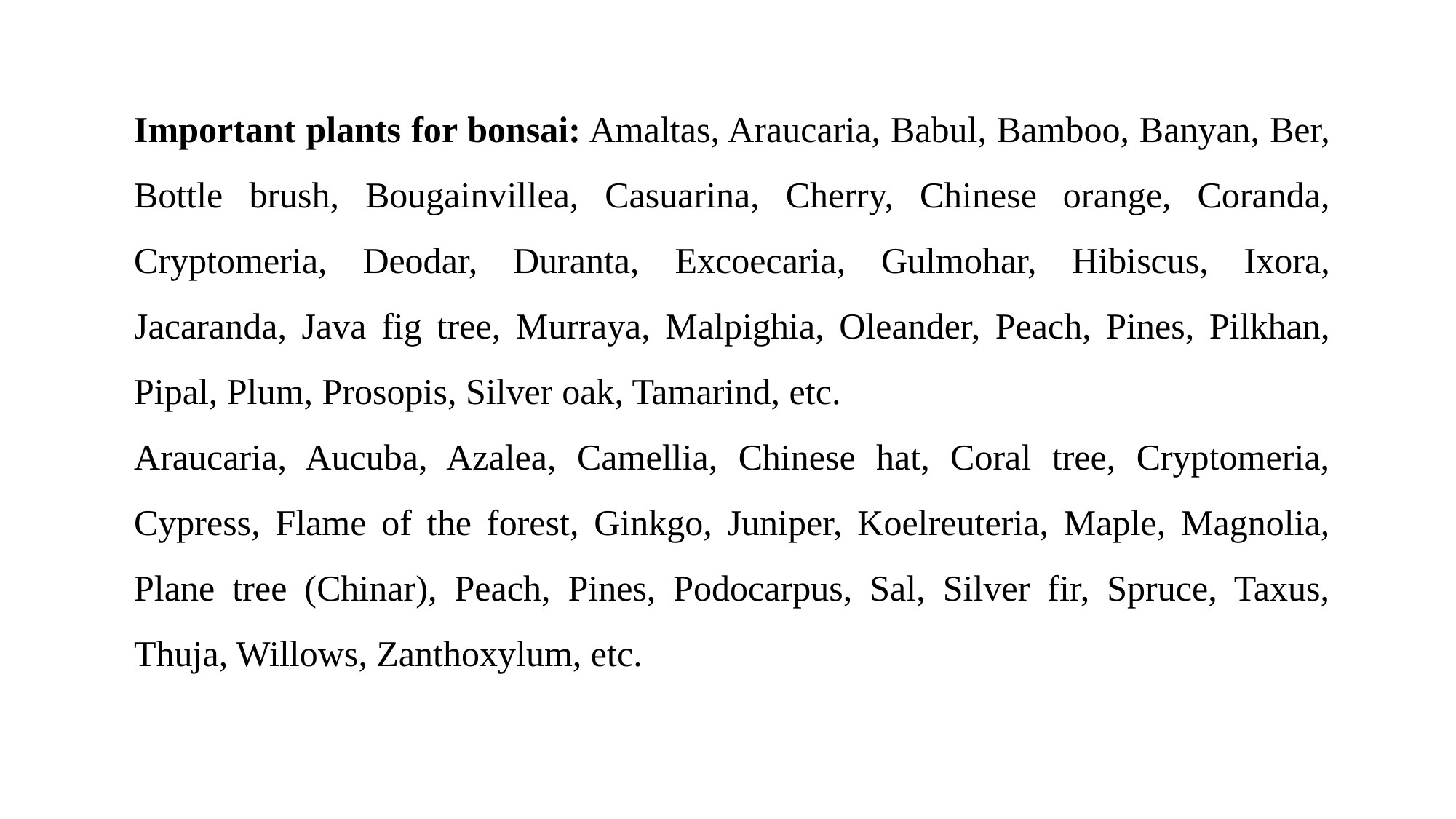

Important plants for bonsai: Amaltas, Araucaria, Babul, Bamboo, Banyan, Ber, Bottle brush, Bougainvillea, Casuarina, Cherry, Chinese orange, Coranda, Cryptomeria, Deodar, Duranta, Excoecaria, Gulmohar, Hibiscus, Ixora, Jacaranda, Java fig tree, Murraya, Malpighia, Oleander, Peach, Pines, Pilkhan, Pipal, Plum, Prosopis, Silver oak, Tamarind, etc.
Araucaria, Aucuba, Azalea, Camellia, Chinese hat, Coral tree, Cryptomeria, Cypress, Flame of the forest, Ginkgo, Juniper, Koelreuteria, Maple, Magnolia, Plane tree (Chinar), Peach, Pines, Podocarpus, Sal, Silver fir, Spruce, Taxus, Thuja, Willows, Zanthoxylum, etc.